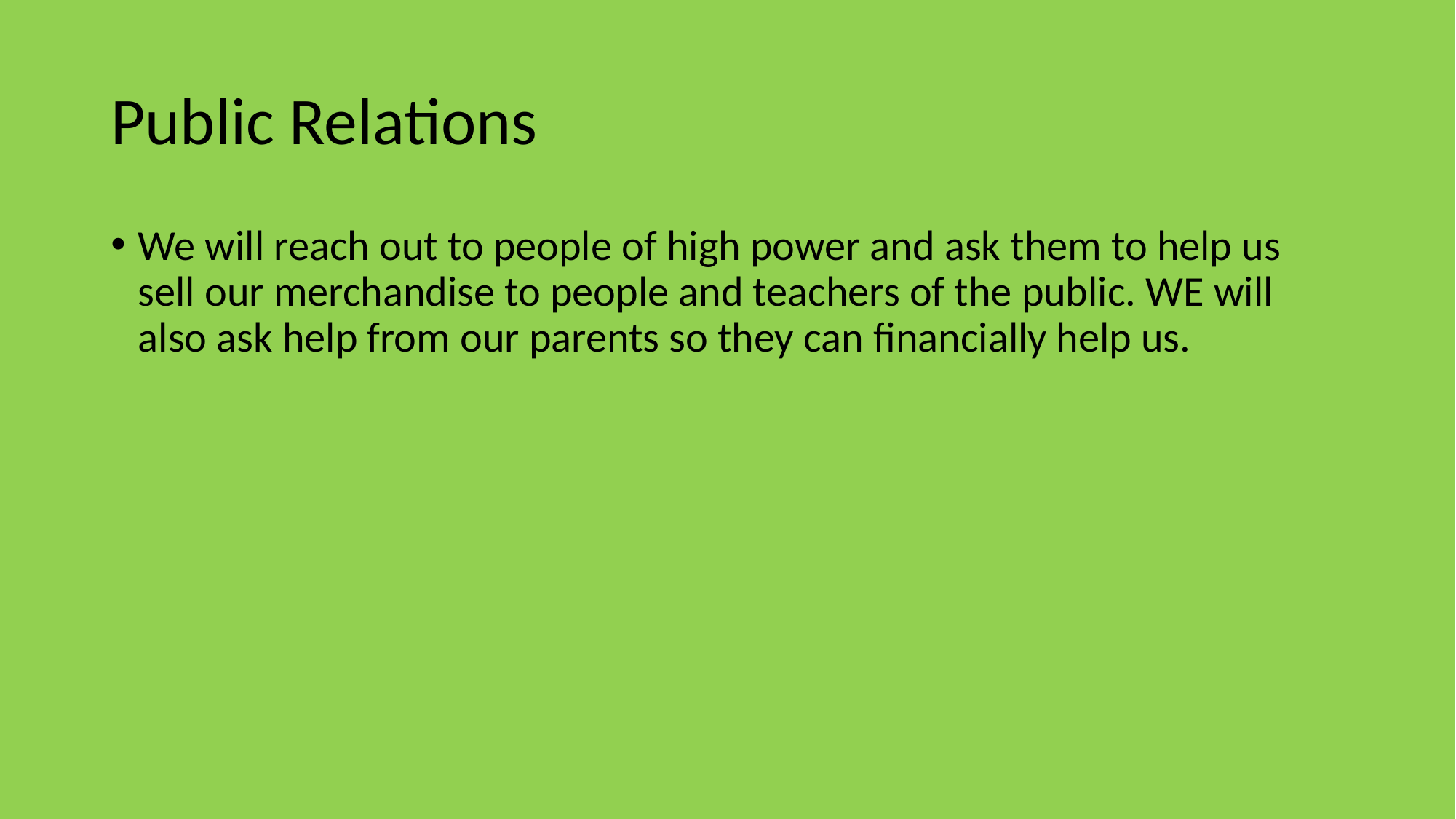

# Public Relations
We will reach out to people of high power and ask them to help us sell our merchandise to people and teachers of the public. WE will also ask help from our parents so they can financially help us.